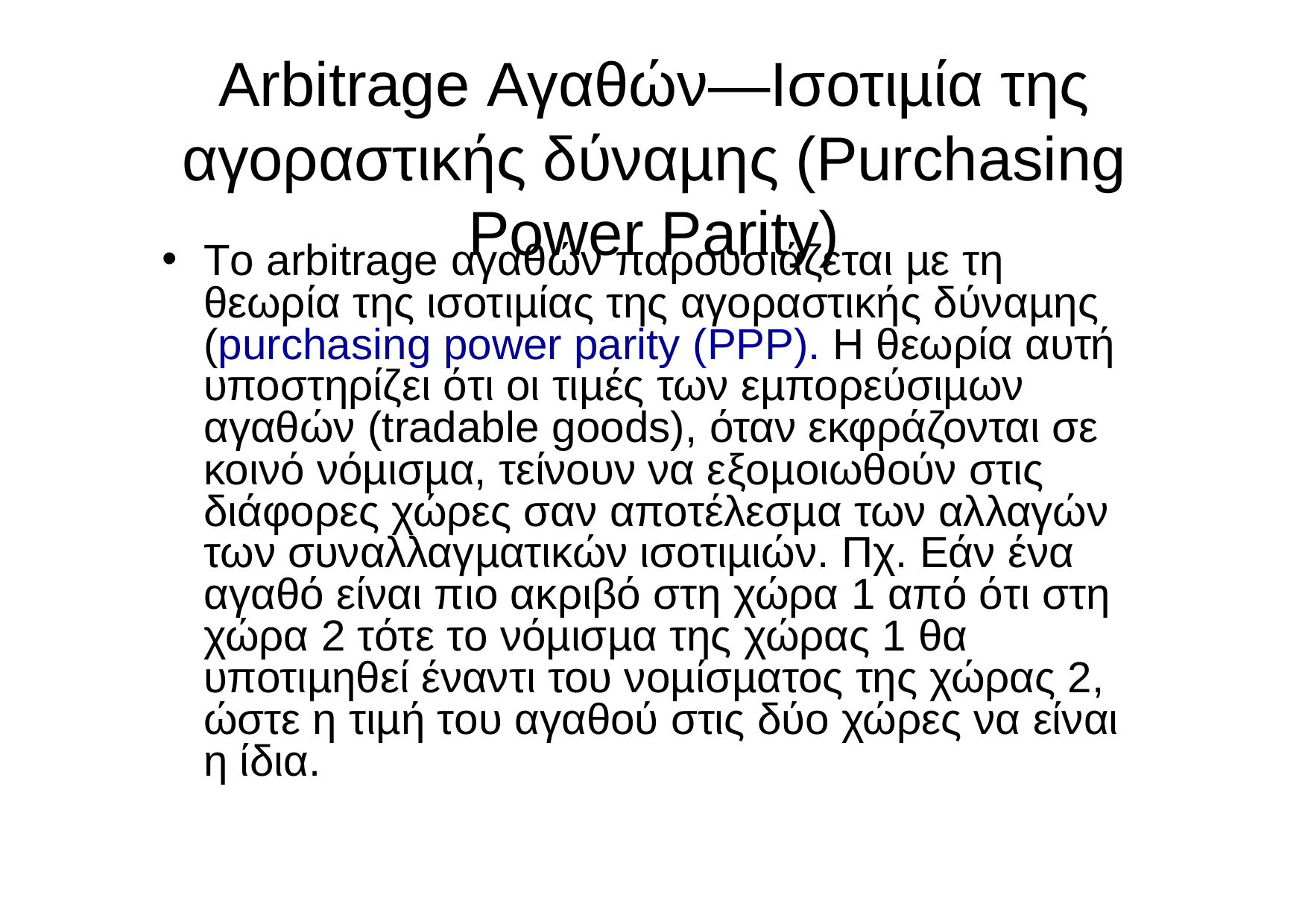

# Arbitrage Αγαθών—Ισοτιµία της αγοραστικής δύναµης (Purchasing Power Parity)
Το arbitrage αγαθών παρουσιάζεται µε τη θεωρία της ισοτιµίας της αγοραστικής δύναµης (purchasing power parity (PPP). Η θεωρία αυτή υποστηρίζει ότι οι τιµές των εµπορεύσιµων αγαθών (tradable goods), όταν εκφράζονται σε κοινό νόµισµα, τείνουν να εξοµοιωθούν στις διάφορες χώρες σαν αποτέλεσµα των αλλαγών των συναλλαγµατικών ισοτιµιών. Πχ. Εάν ένα αγαθό είναι πιο ακριβό στη χώρα 1 από ότι στη χώρα 2 τότε το νόµισµα της χώρας 1 θα υποτιµηθεί έναντι του νοµίσµατος της χώρας 2, ώστε η τιµή του αγαθού στις δύο χώρες να είναι η ίδια.